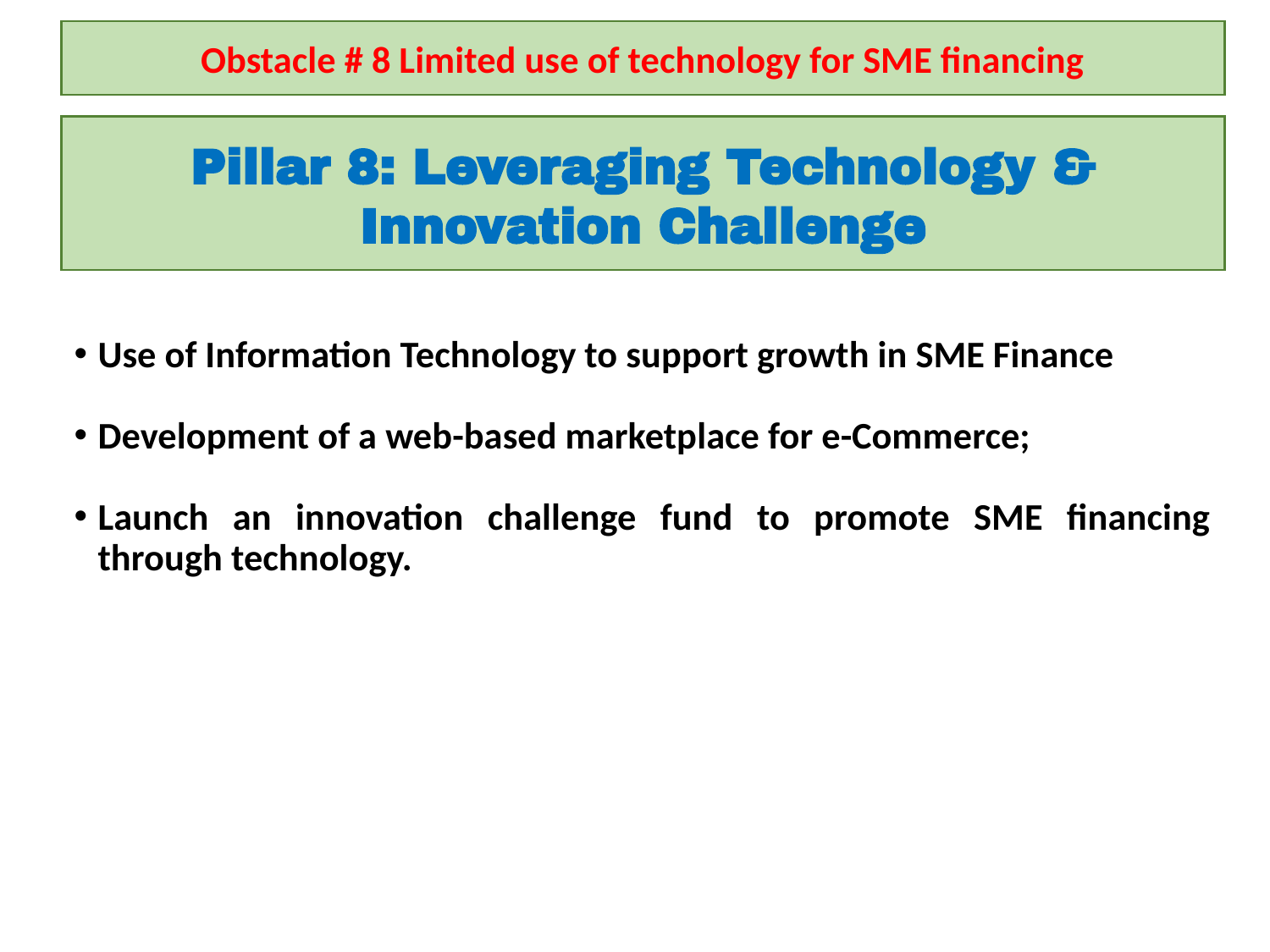

Obstacle # 8 Limited use of technology for SME financing

Pillar 8: Leveraging Technology & Innovation Challenge

Use of Information Technology to support growth in SME Finance

Development of a web-based marketplace for e-Commerce;

Launch an innovation challenge fund to promote SME financing through technology.